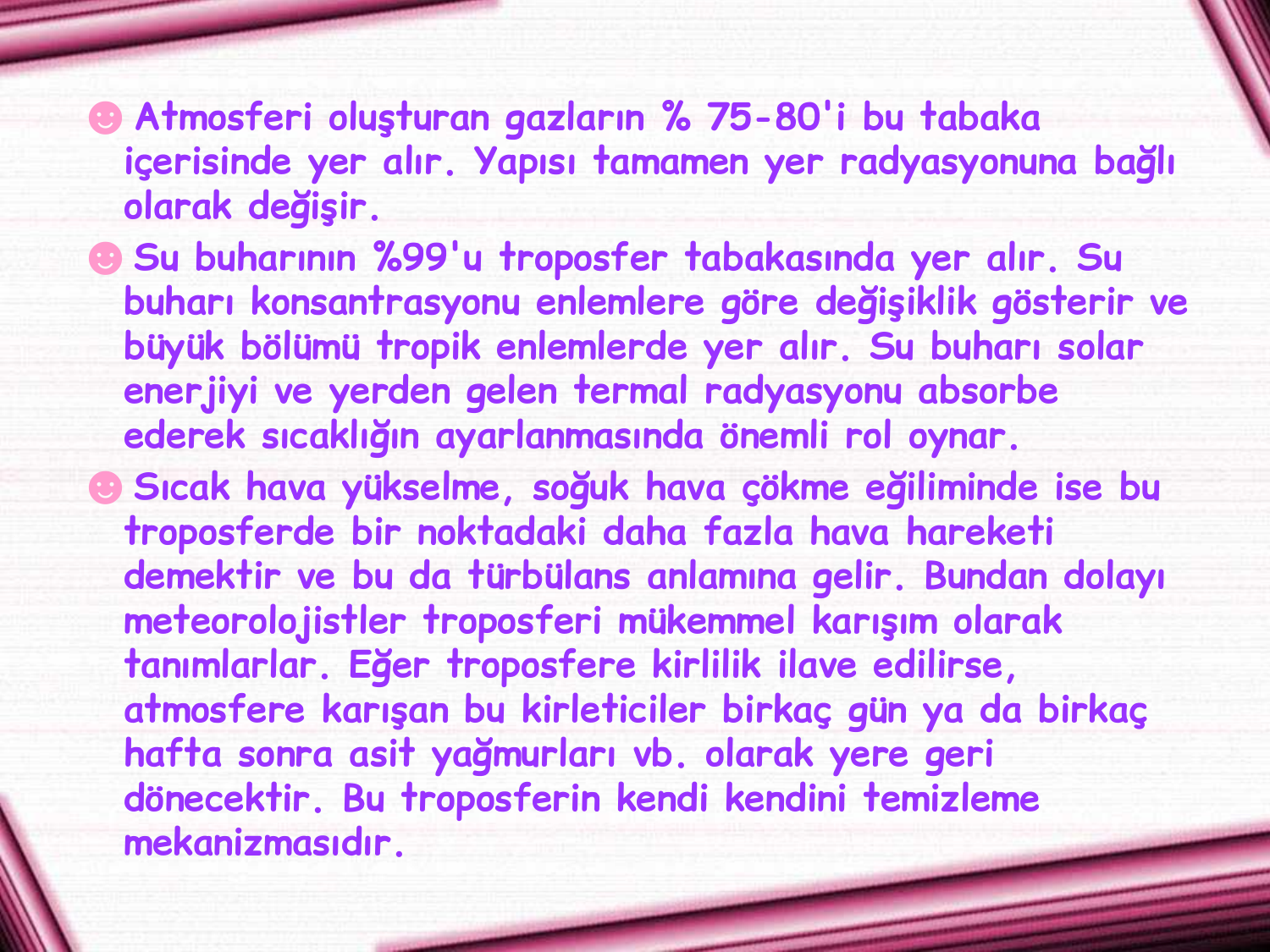

Atmosferi oluşturan gazların % 75-80'i bu tabaka içerisinde yer alır. Yapısı tamamen yer radyasyonuna bağlı olarak değişir.
Su buharının %99'u troposfer tabakasında yer alır. Su buharı konsantrasyonu enlemlere göre değişiklik gösterir ve büyük bölümü tropik enlemlerde yer alır. Su buharı solar enerjiyi ve yerden gelen termal radyasyonu absorbe ederek sıcaklığın ayarlanmasında önemli rol oynar.
Sıcak hava yükselme, soğuk hava çökme eğiliminde ise bu troposferde bir noktadaki daha fazla hava hareketi demektir ve bu da türbülans anlamına gelir. Bundan dolayı meteorolojistler troposferi mükemmel karışım olarak tanımlarlar. Eğer troposfere kirlilik ilave edilirse, atmosfere karışan bu kirleticiler birkaç gün ya da birkaç hafta sonra asit yağmurları vb. olarak yere geri dönecektir. Bu troposferin kendi kendini temizleme mekanizmasıdır.